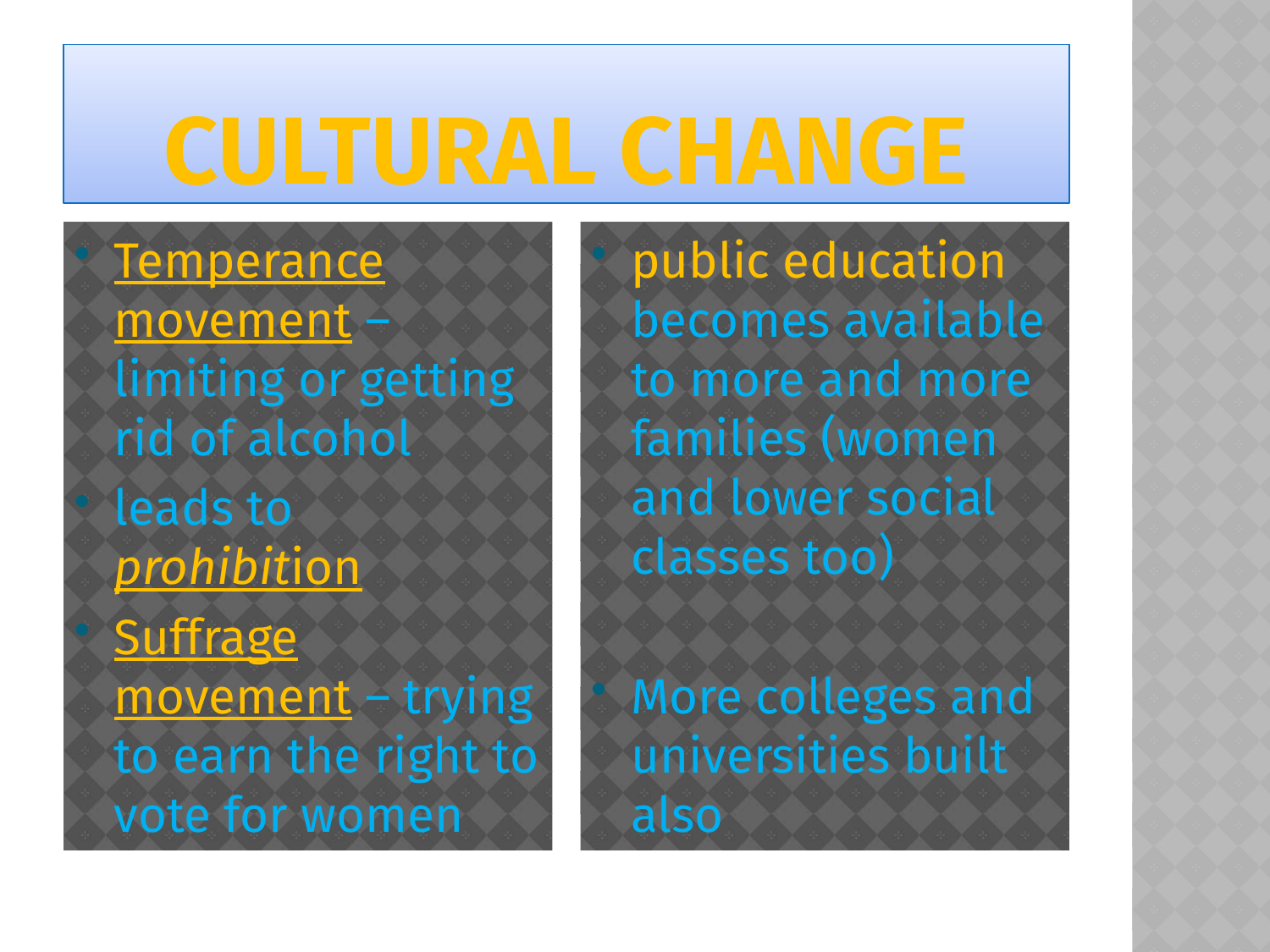

# Cultural Change
Temperance movement – limiting or getting rid of alcohol
leads to prohibition
Suffrage movement – trying to earn the right to vote for women

public education becomes available to more and more families (women and lower social classes too)

More colleges and universities built also